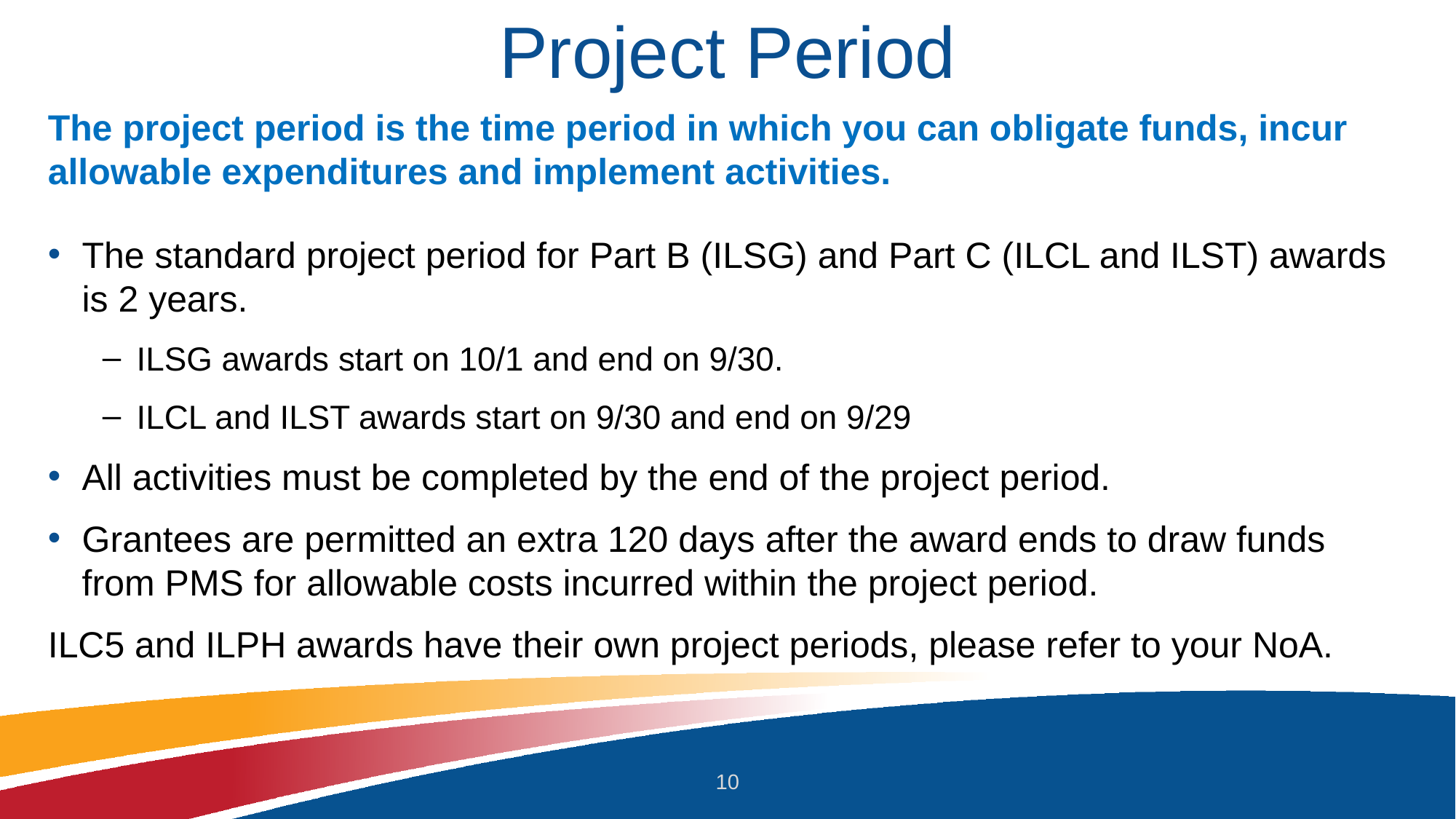

# Project Period
The project period is the time period in which you can obligate funds, incur allowable expenditures and implement activities.

The standard project period for Part B (ILSG) and Part C (ILCL and ILST) awards is 2 years.
ILSG awards start on 10/1 and end on 9/30.
ILCL and ILST awards start on 9/30 and end on 9/29
All activities must be completed by the end of the project period.
Grantees are permitted an extra 120 days after the award ends to draw funds from PMS for allowable costs incurred within the project period.
ILC5 and ILPH awards have their own project periods, please refer to your NoA.

10